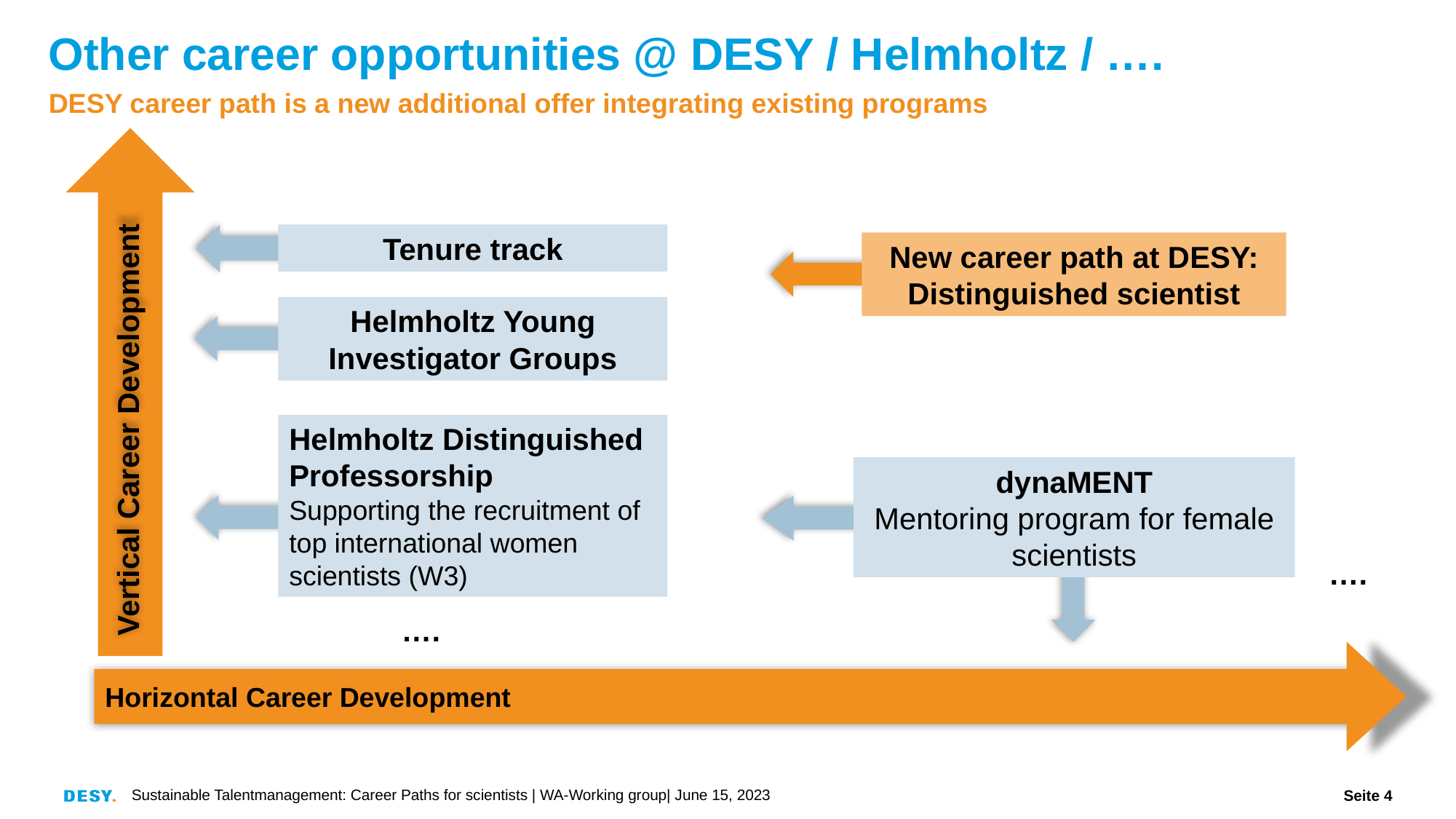

# Other career opportunities @ DESY / Helmholtz / ….
DESY career path is a new additional offer integrating existing programs

Vertical Career Development
Tenure track

New career path at DESY:
Distinguished scientist

Helmholtz Young Investigator Groups

Helmholtz Distinguished Professorship
Supporting the recruitment of top international women scientists (W3)

dynaMENT
Mentoring program for female scientists

….
….

Horizontal Career Development
Sustainable Talentmanagement: Career Paths for scientists | WA-Working group| June 15, 2023